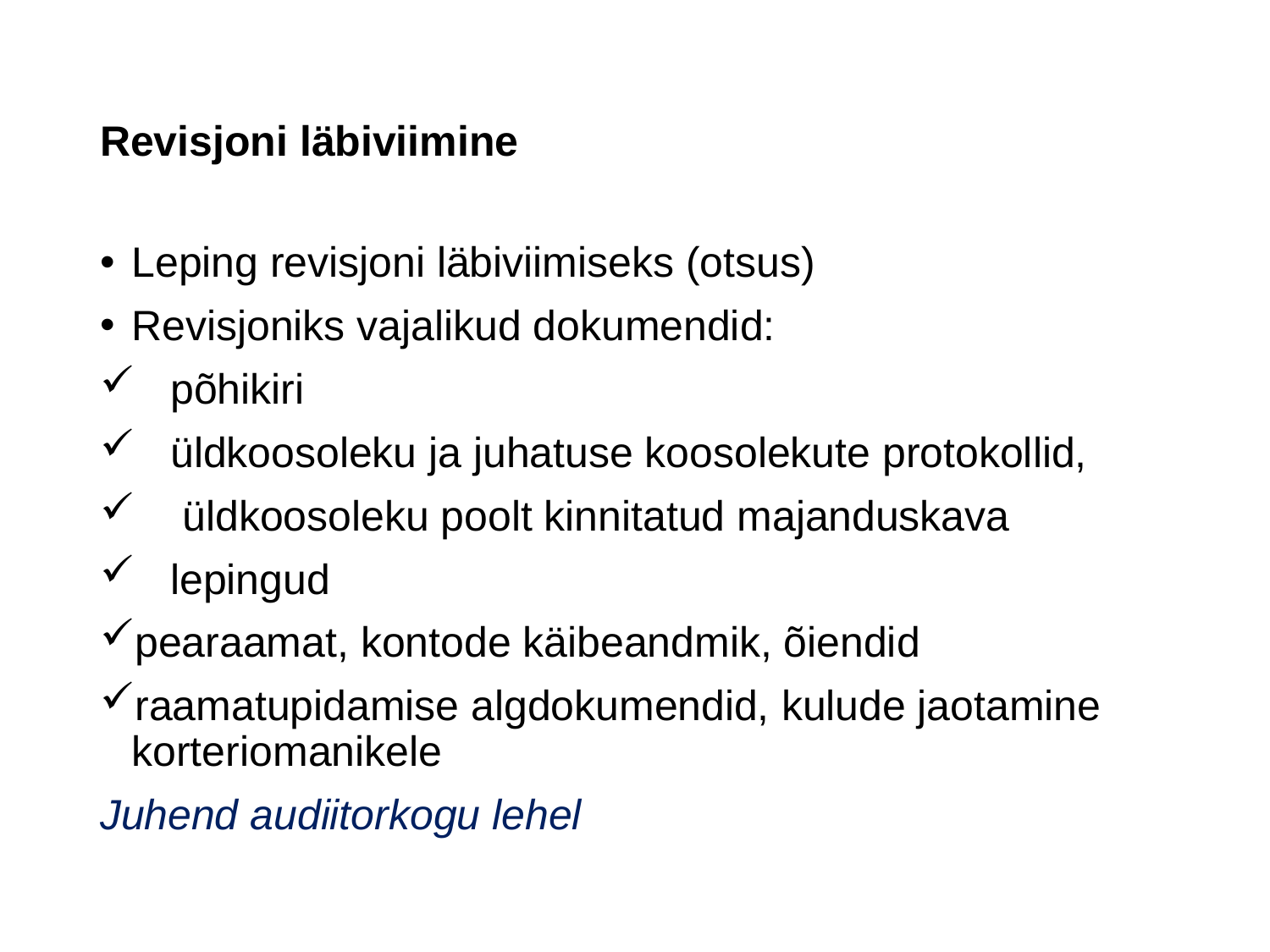

# Revisjoni läbiviimine
Leping revisjoni läbiviimiseks (otsus)
Revisjoniks vajalikud dokumendid:
   põhikiri
   üldkoosoleku ja juhatuse koosolekute protokollid,
    üldkoosoleku poolt kinnitatud majanduskava
   lepingud
pearaamat, kontode käibeandmik, õiendid
raamatupidamise algdokumendid, kulude jaotamine korteriomanikele
Juhend audiitorkogu lehel